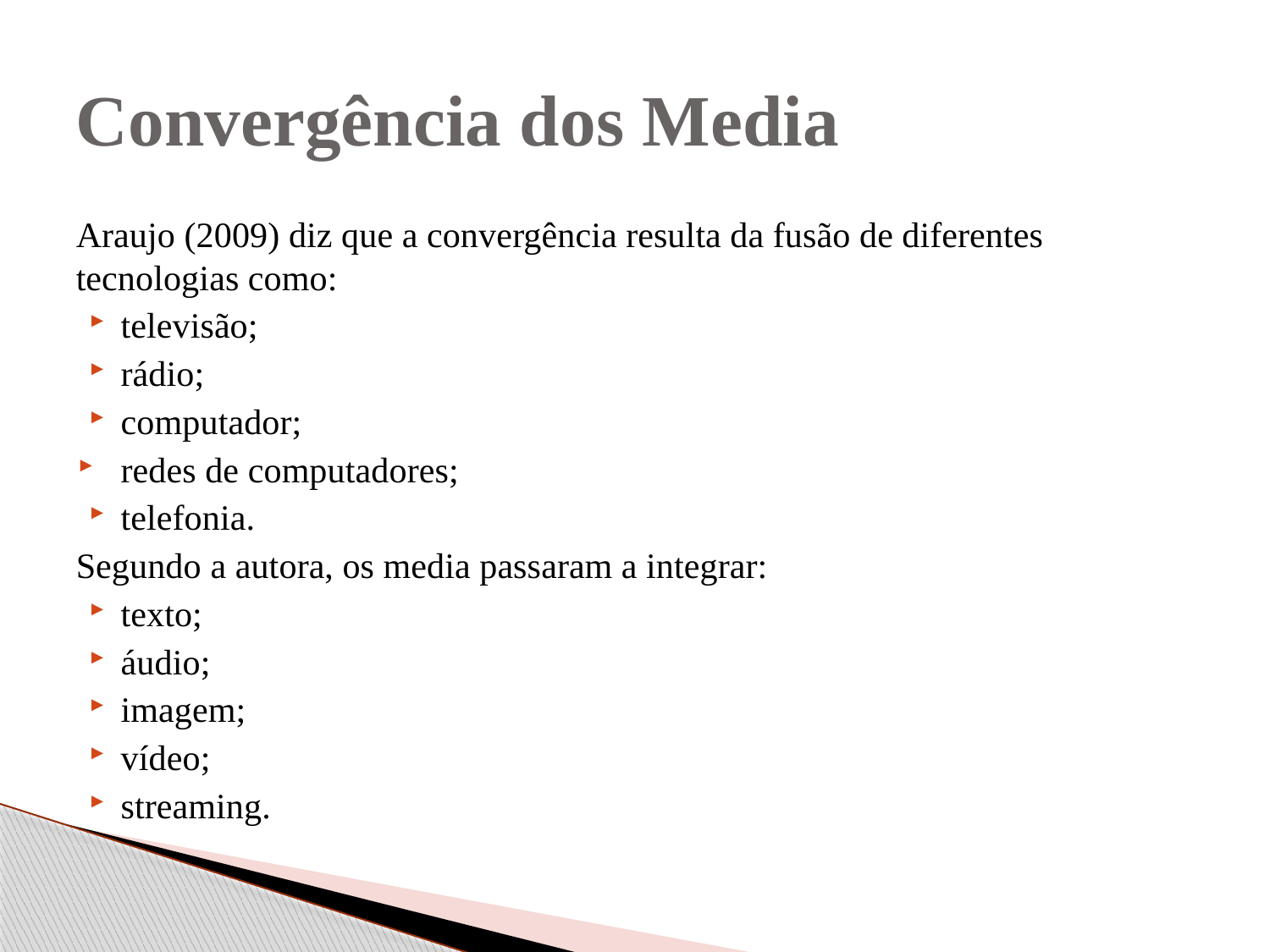

# Convergência dos Media
Araujo (2009) diz que a convergência resulta da fusão de diferentes tecnologias como:
televisão;
rádio;
computador;
redes de computadores;
telefonia.
Segundo a autora, os media passaram a integrar:
texto;
áudio;
imagem;
vídeo;
streaming.